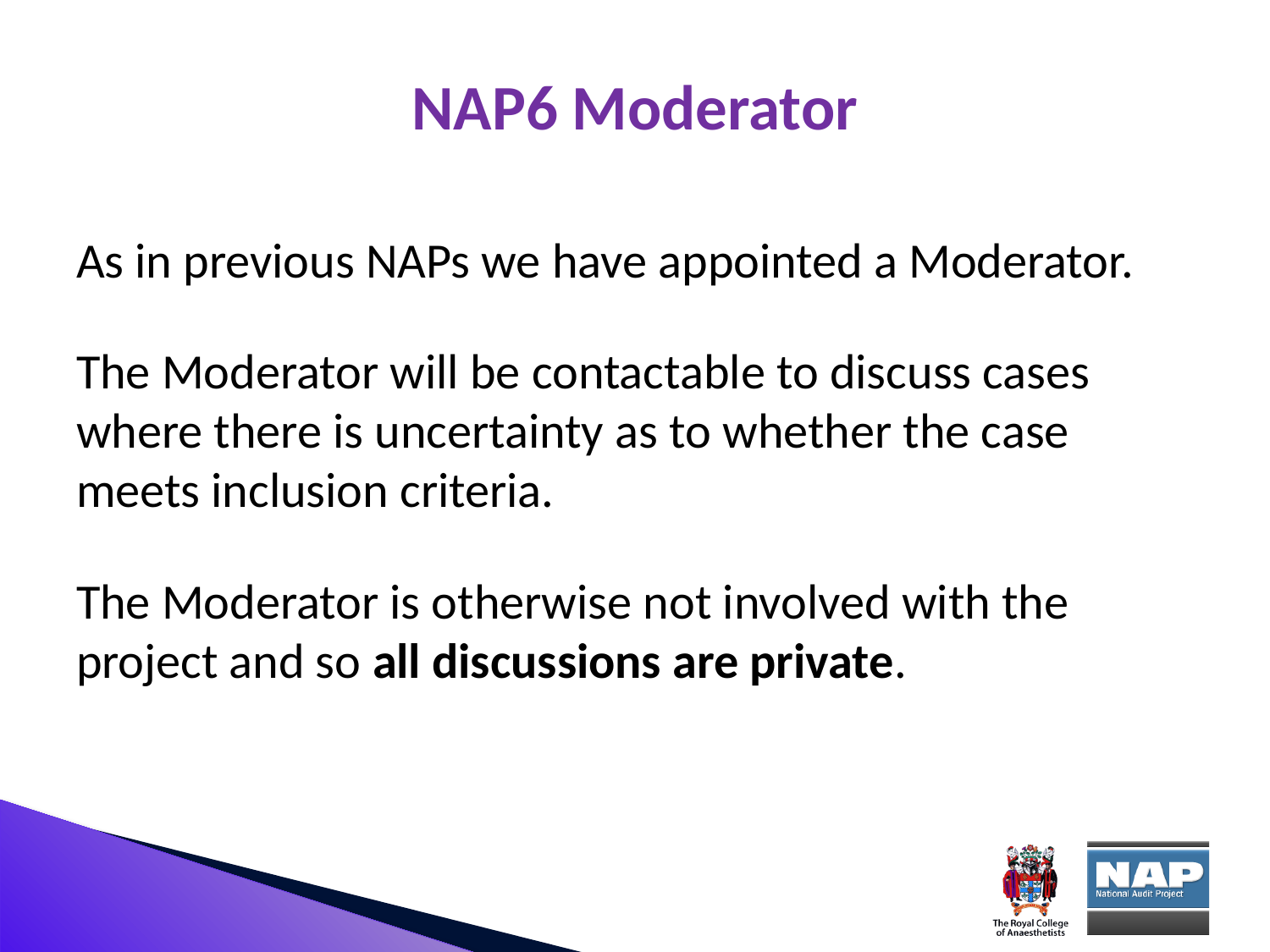

NAP6 Moderator
As in previous NAPs we have appointed a Moderator.
The Moderator will be contactable to discuss cases where there is uncertainty as to whether the case meets inclusion criteria.
The Moderator is otherwise not involved with the project and so all discussions are private.